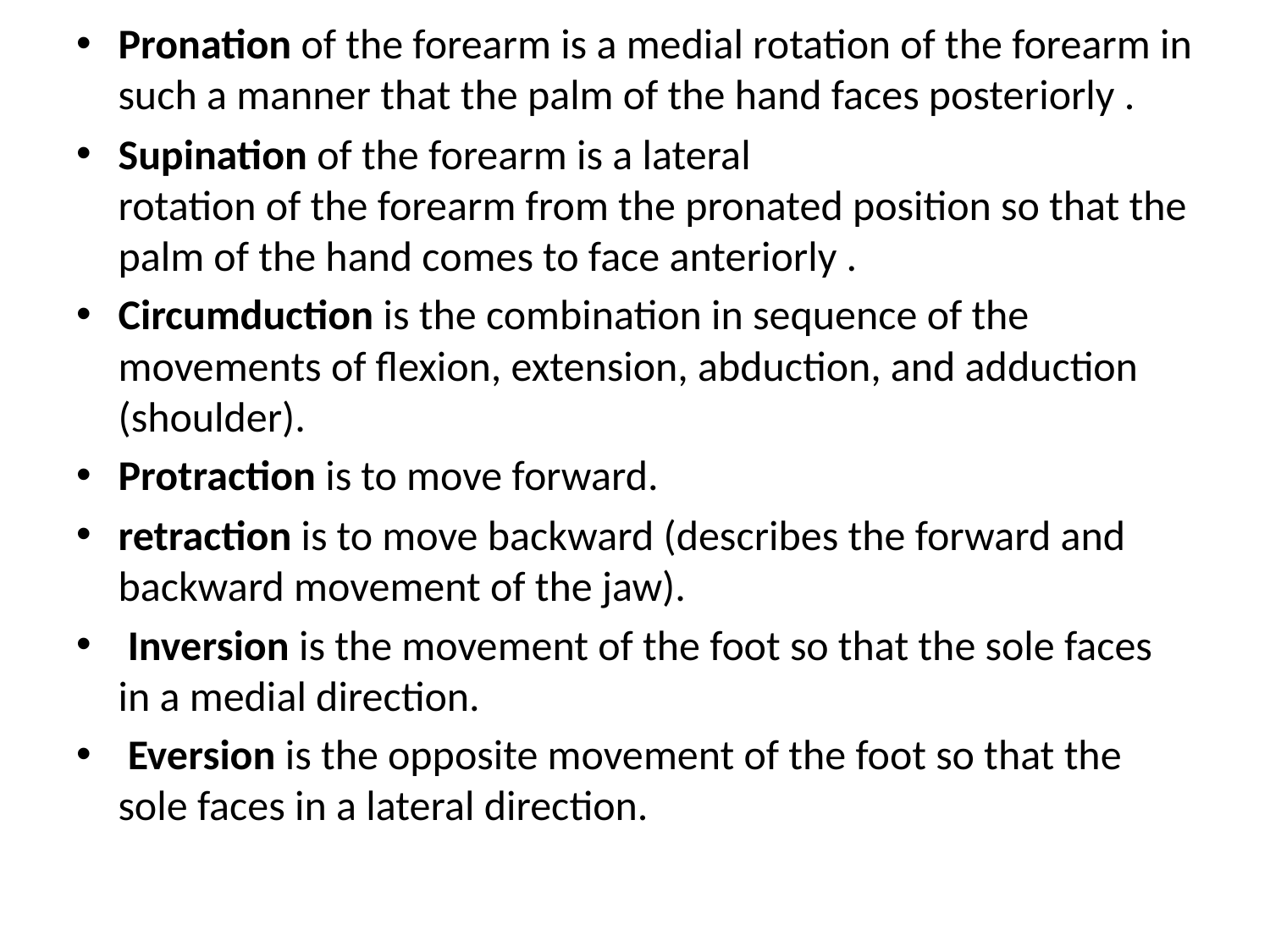

Pronation of the forearm is a medial rotation of the forearm in such a manner that the palm of the hand faces posteriorly .
Supination of the forearm is a lateral
rotation of the forearm from the pronated position so that the palm of the hand comes to face anteriorly .
Circumduction is the combination in sequence of the movements of flexion, extension, abduction, and adduction (shoulder).
Protraction is to move forward.
retraction is to move backward (describes the forward and backward movement of the jaw).
 Inversion is the movement of the foot so that the sole faces in a medial direction.
 Eversion is the opposite movement of the foot so that the sole faces in a lateral direction.